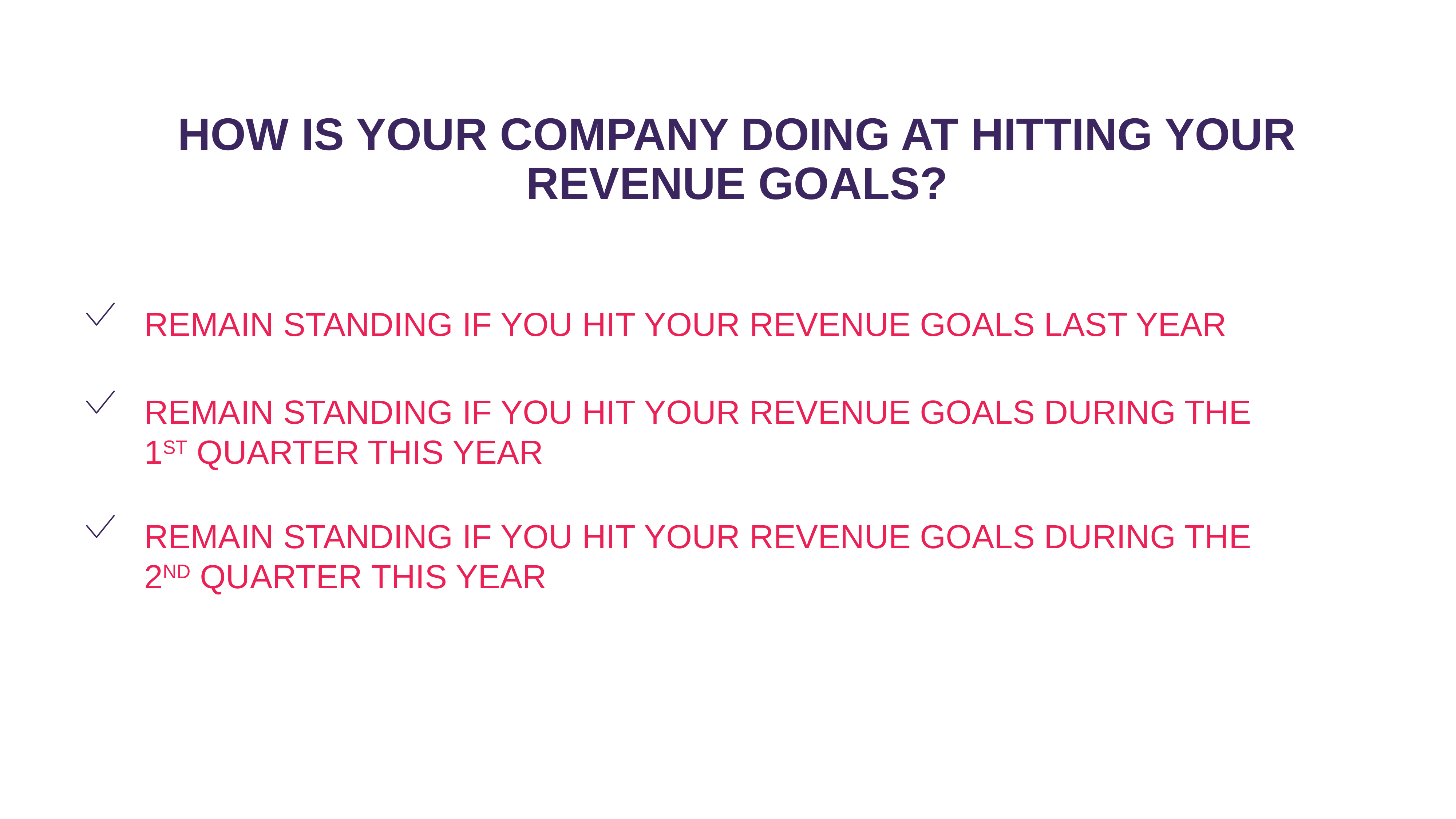

HOW IS YOUR COMPANY DOING AT HITTING YOUR REVENUE GOALS?
REMAIN STANDING IF YOU HIT YOUR REVENUE GOALS LAST YEAR

REMAIN STANDING IF YOU HIT YOUR REVENUE GOALS DURING THE 1ST QUARTER THIS YEAR

REMAIN STANDING IF YOU HIT YOUR REVENUE GOALS DURING THE 2ND QUARTER THIS YEAR